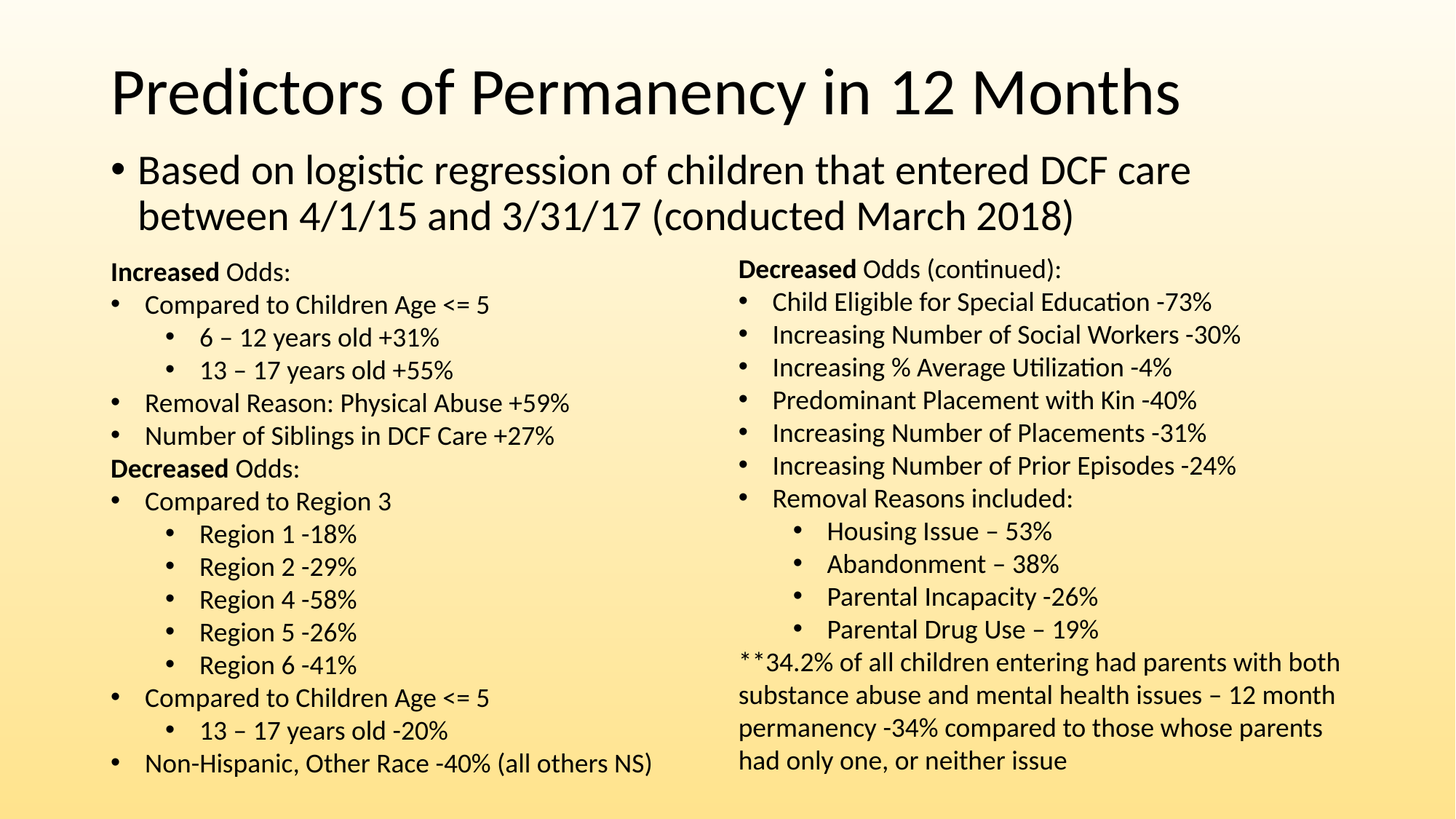

# Predictors of Permanency in 12 Months
Based on logistic regression of children that entered DCF care between 4/1/15 and 3/31/17 (conducted March 2018)
Decreased Odds (continued):
Child Eligible for Special Education -73%
Increasing Number of Social Workers -30%
Increasing % Average Utilization -4%
Predominant Placement with Kin -40%
Increasing Number of Placements -31%
Increasing Number of Prior Episodes -24%
Removal Reasons included:
Housing Issue – 53%
Abandonment – 38%
Parental Incapacity -26%
Parental Drug Use – 19%
**34.2% of all children entering had parents with both substance abuse and mental health issues – 12 month permanency -34% compared to those whose parents had only one, or neither issue

Increased Odds:
Compared to Children Age <= 5
6 – 12 years old +31%
13 – 17 years old +55%
Removal Reason: Physical Abuse +59%
Number of Siblings in DCF Care +27%
Decreased Odds:
Compared to Region 3
Region 1 -18%
Region 2 -29%
Region 4 -58%
Region 5 -26%
Region 6 -41%
Compared to Children Age <= 5
13 – 17 years old -20%
Non-Hispanic, Other Race -40% (all others NS)